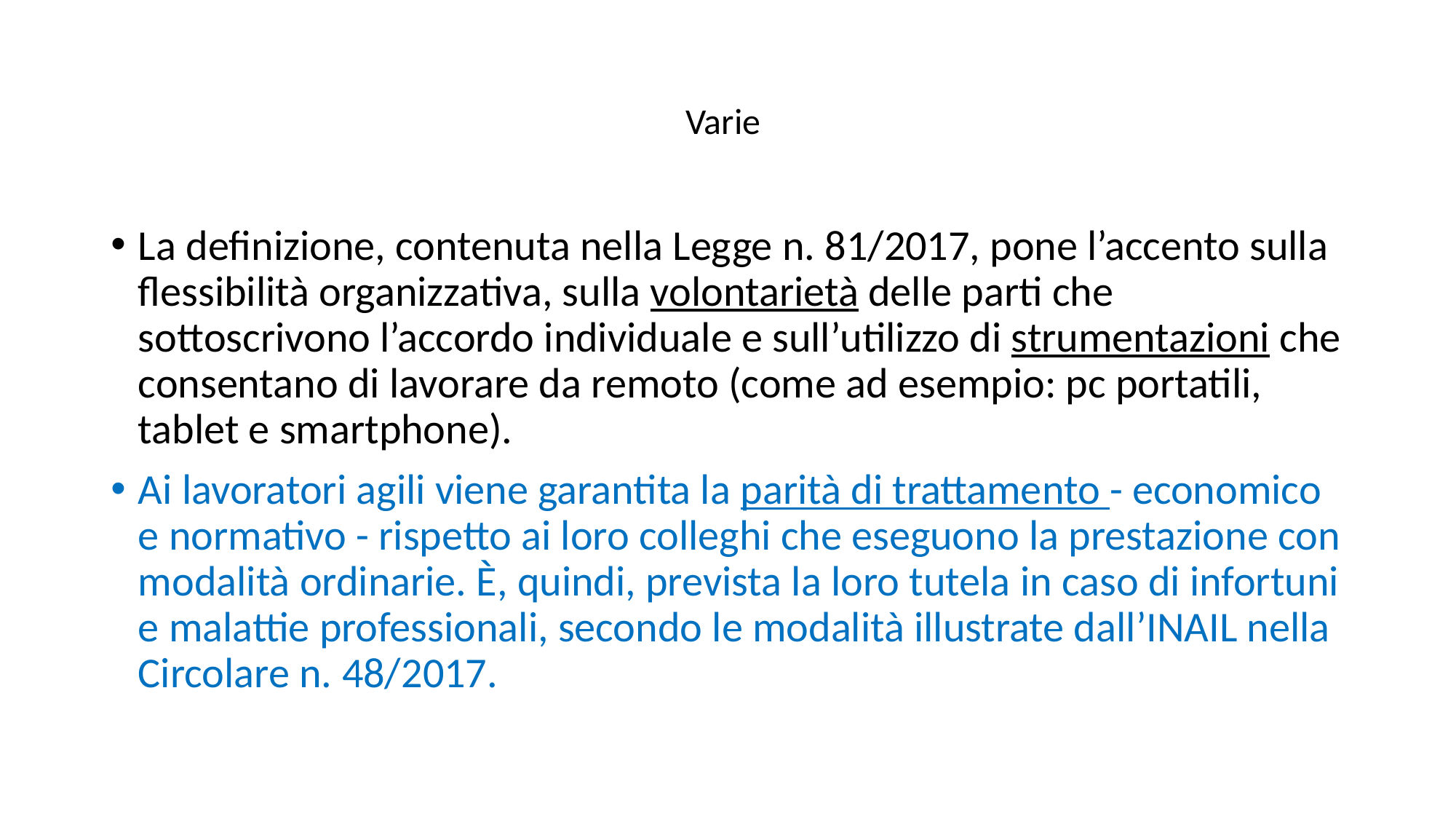

# Varie
La definizione, contenuta nella Legge n. 81/2017, pone l’accento sulla flessibilità organizzativa, sulla volontarietà delle parti che sottoscrivono l’accordo individuale e sull’utilizzo di strumentazioni che consentano di lavorare da remoto (come ad esempio: pc portatili, tablet e smartphone).
Ai lavoratori agili viene garantita la parità di trattamento - economico e normativo - rispetto ai loro colleghi che eseguono la prestazione con modalità ordinarie. È, quindi, prevista la loro tutela in caso di infortuni e malattie professionali, secondo le modalità illustrate dall’INAIL nella Circolare n. 48/2017.